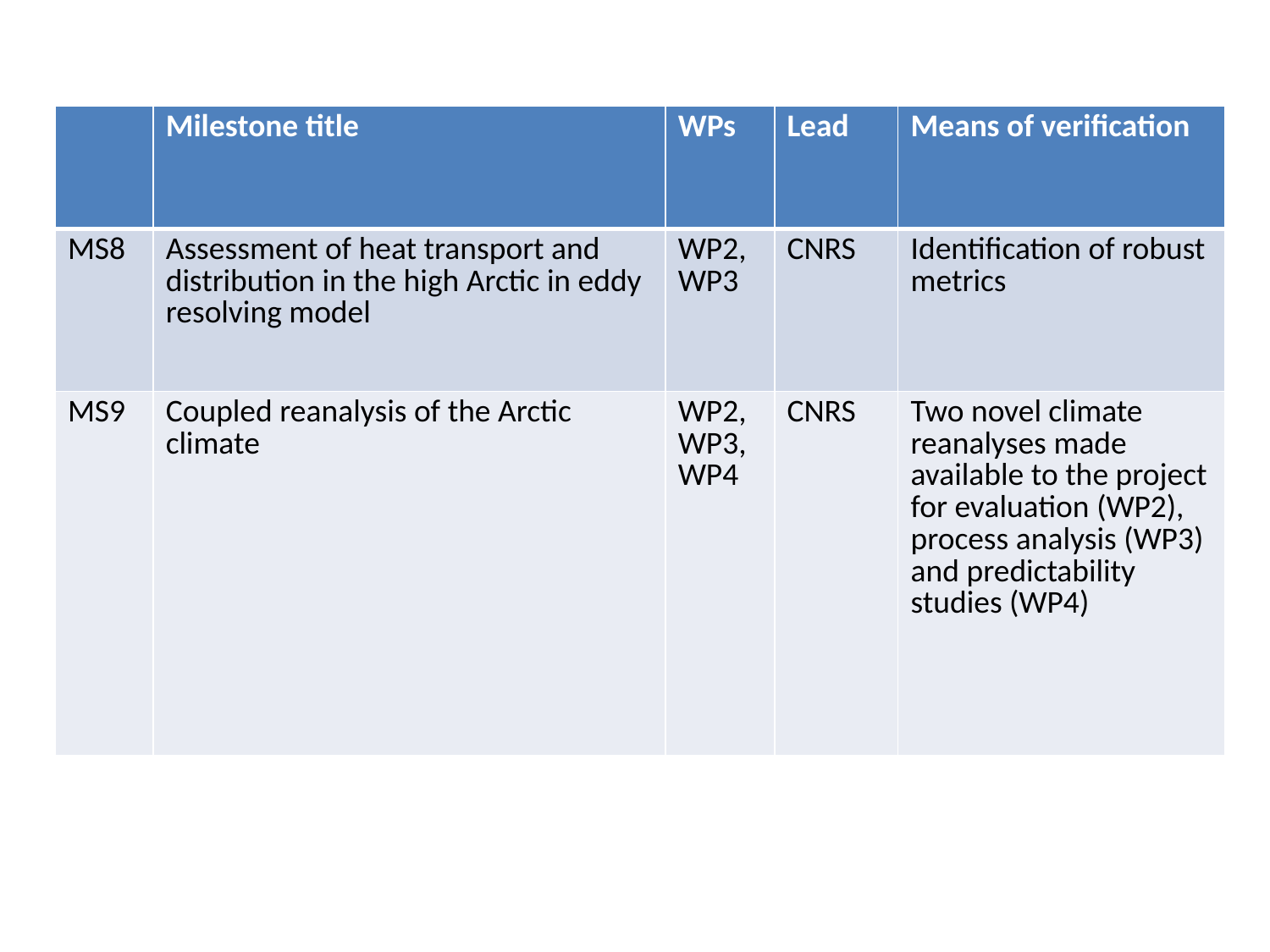

|  | Milestone title | WPs | Lead | Means of verification |
| --- | --- | --- | --- | --- |
| MS8 | Assessment of heat transport and distribution in the high Arctic in eddy resolving model | WP2, WP3 | CNRS | Identification of robust metrics |
| MS9 | Coupled reanalysis of the Arctic climate | WP2, WP3, WP4 | CNRS | Two novel climate reanalyses made available to the project for evaluation (WP2), process analysis (WP3) and predictability studies (WP4) |